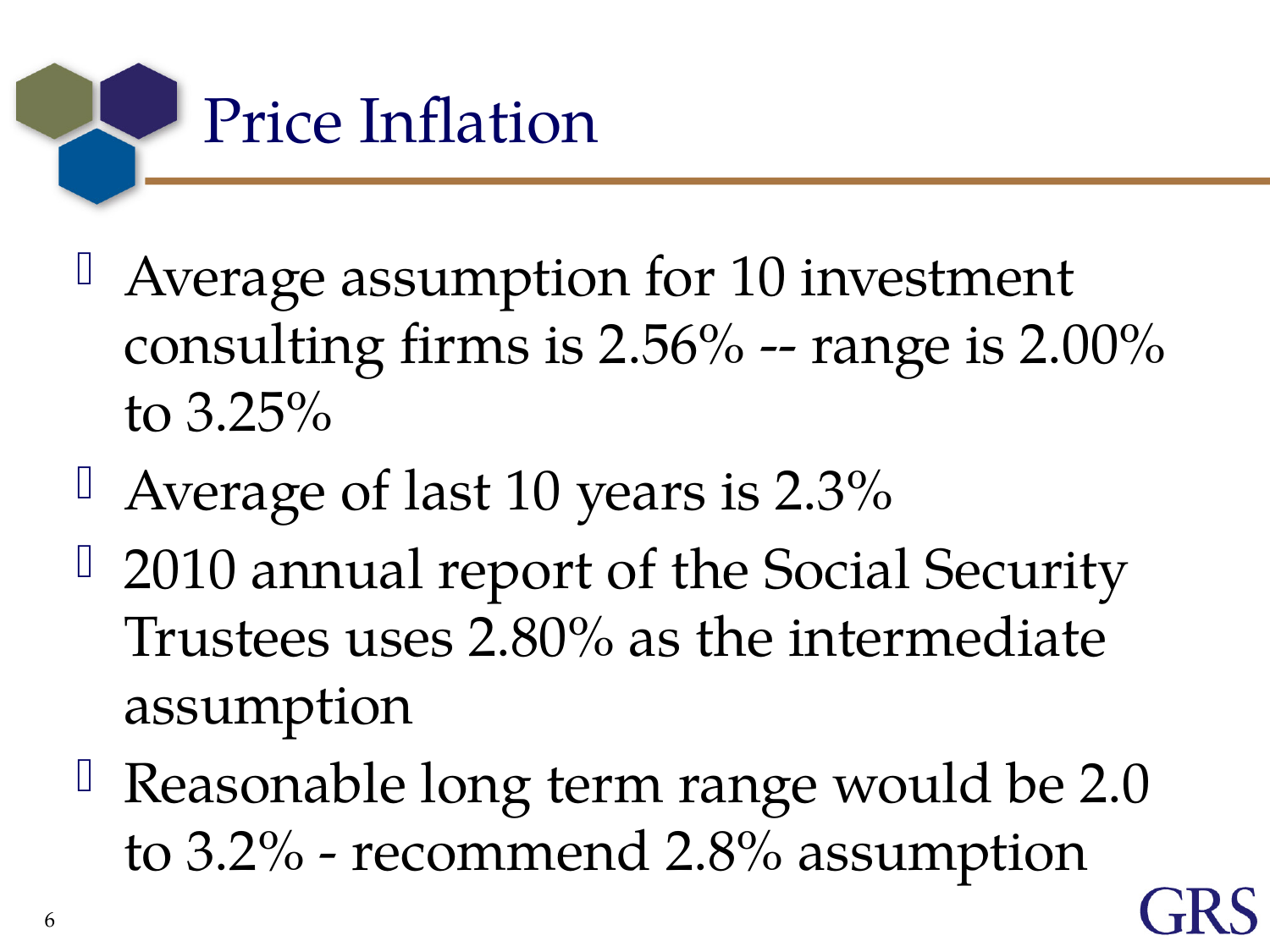

# Price Inflation
Average assumption for 10 investment consulting firms is 2.56% -- range is 2.00% to 3.25%
Average of last 10 years is 2.3%
2010 annual report of the Social Security Trustees uses 2.80% as the intermediate assumption
Reasonable long term range would be 2.0 to 3.2% - recommend 2.8% assumption
6